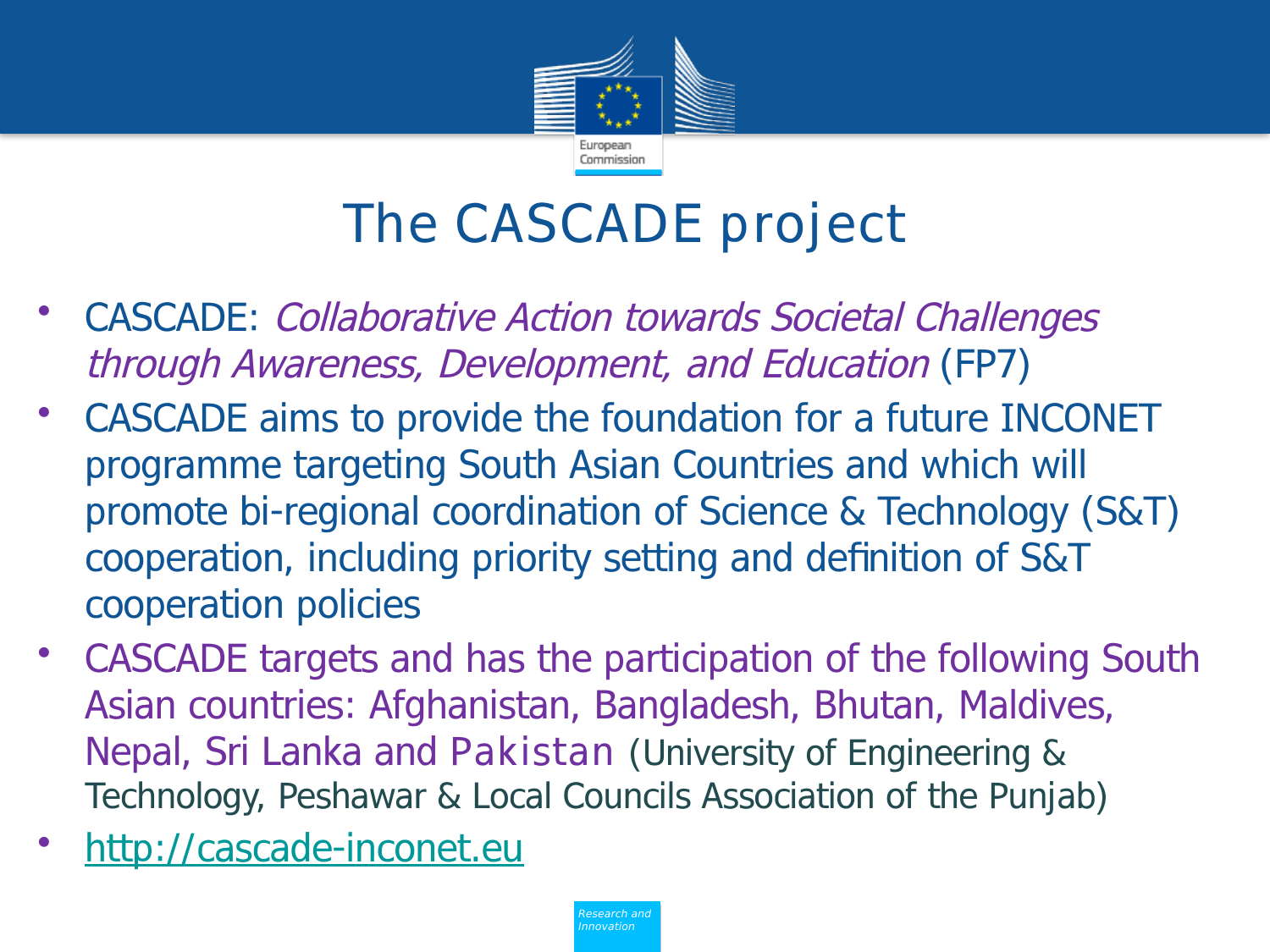

# The CASCADE project
CASCADE: Collaborative Action towards Societal Challenges through Awareness, Development, and Education (FP7)
CASCADE aims to provide the foundation for a future INCONET programme targeting South Asian Countries and which will promote bi-regional coordination of Science & Technology (S&T) cooperation, including priority setting and definition of S&T cooperation policies
CASCADE targets and has the participation of the following South Asian countries: Afghanistan, Bangladesh, Bhutan, Maldives, Nepal, Sri Lanka and Pakistan (University of Engineering & Technology, Peshawar & Local Councils Association of the Punjab)
http://cascade-inconet.eu